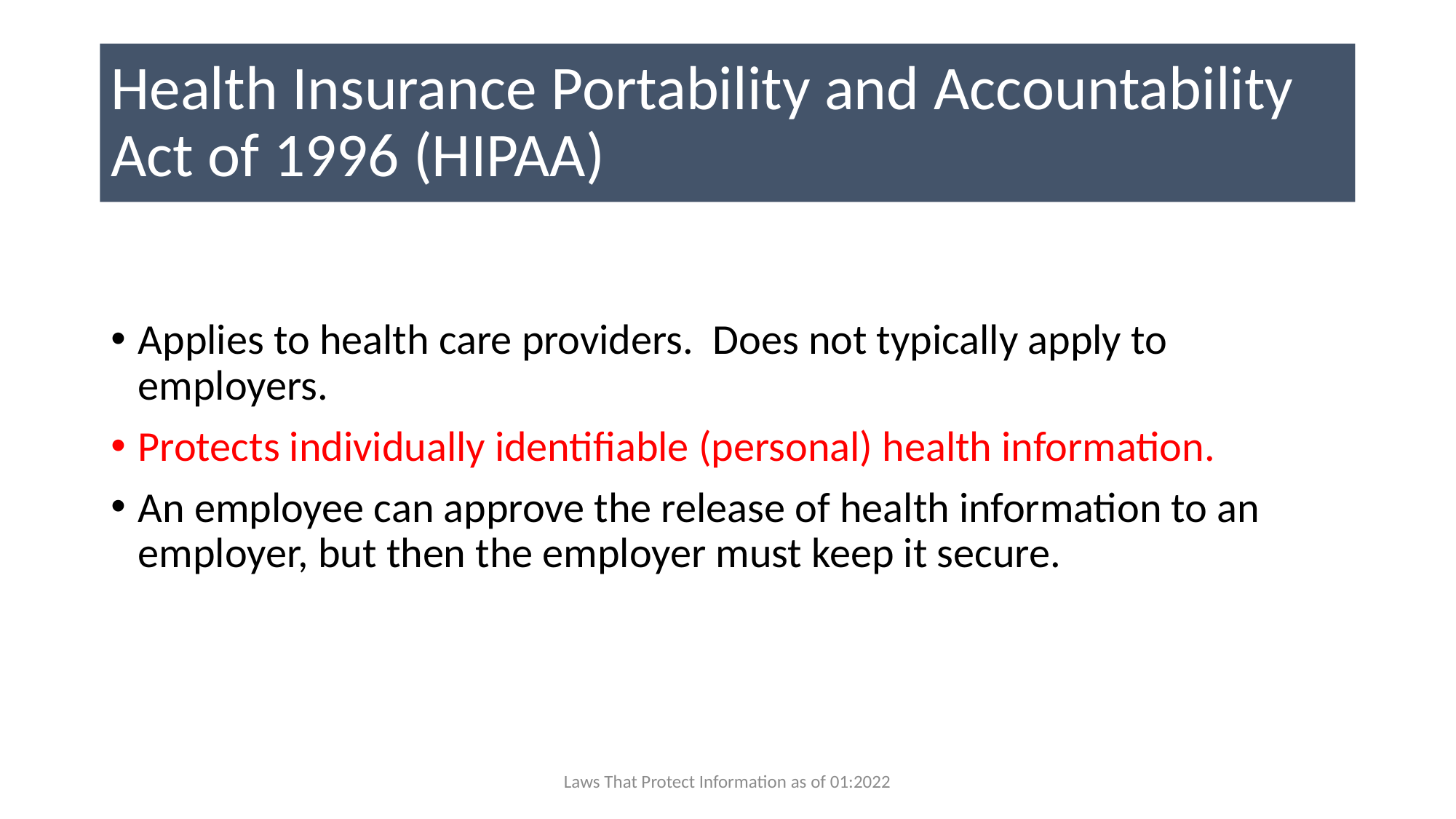

# Health Insurance Portability and Accountability Act of 1996 (HIPAA)
Applies to health care providers.  Does not typically apply to employers.
Protects individually identifiable (personal) health information.
An employee can approve the release of health information to an employer, but then the employer must keep it secure.

Laws That Protect Information as of 01:2022